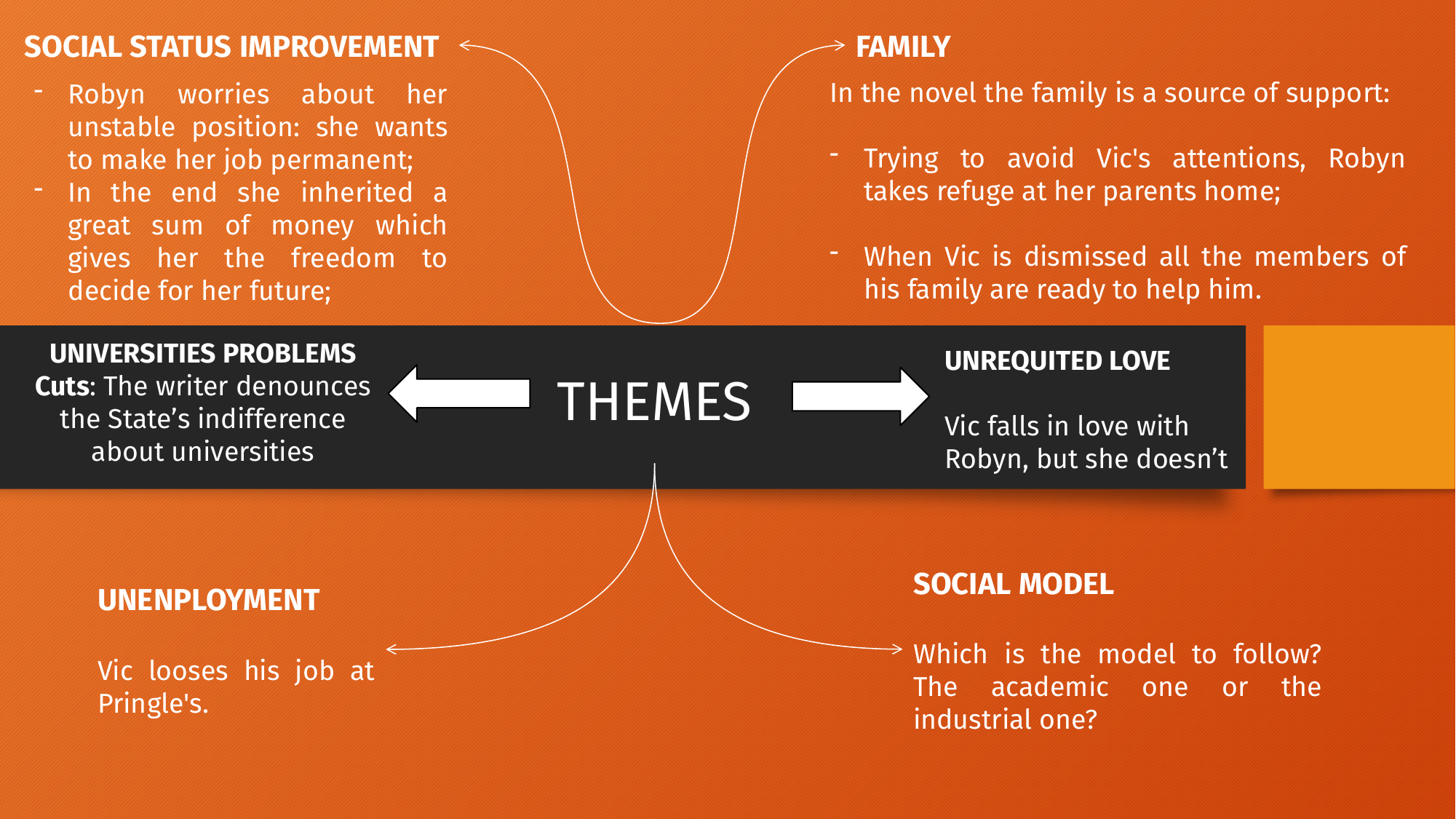

SOCIAL STATUS IMPROVEMENT
FAMILY
In the novel the family is a source of support:

Trying to avoid Vic's attentions, Robyn takes refuge at her parents home;

When Vic is dismissed all the members of his family are ready to help him.
Robyn worries about her unstable position: she wants to make her job permanent;
In the end she inherited a great sum of money which gives her the freedom to decide for her future;
UNIVERSITIES PROBLEMS
Cuts: The writer denounces the State’s indifference about universities
UNREQUITED LOVE

Vic falls in love with Robyn, but she doesn’t
# THEMES

SOCIAL MODEL

Which is the model to follow? The academic one or the industrial one?
UNENPLOYMENT

Vic looses his job at Pringle's.